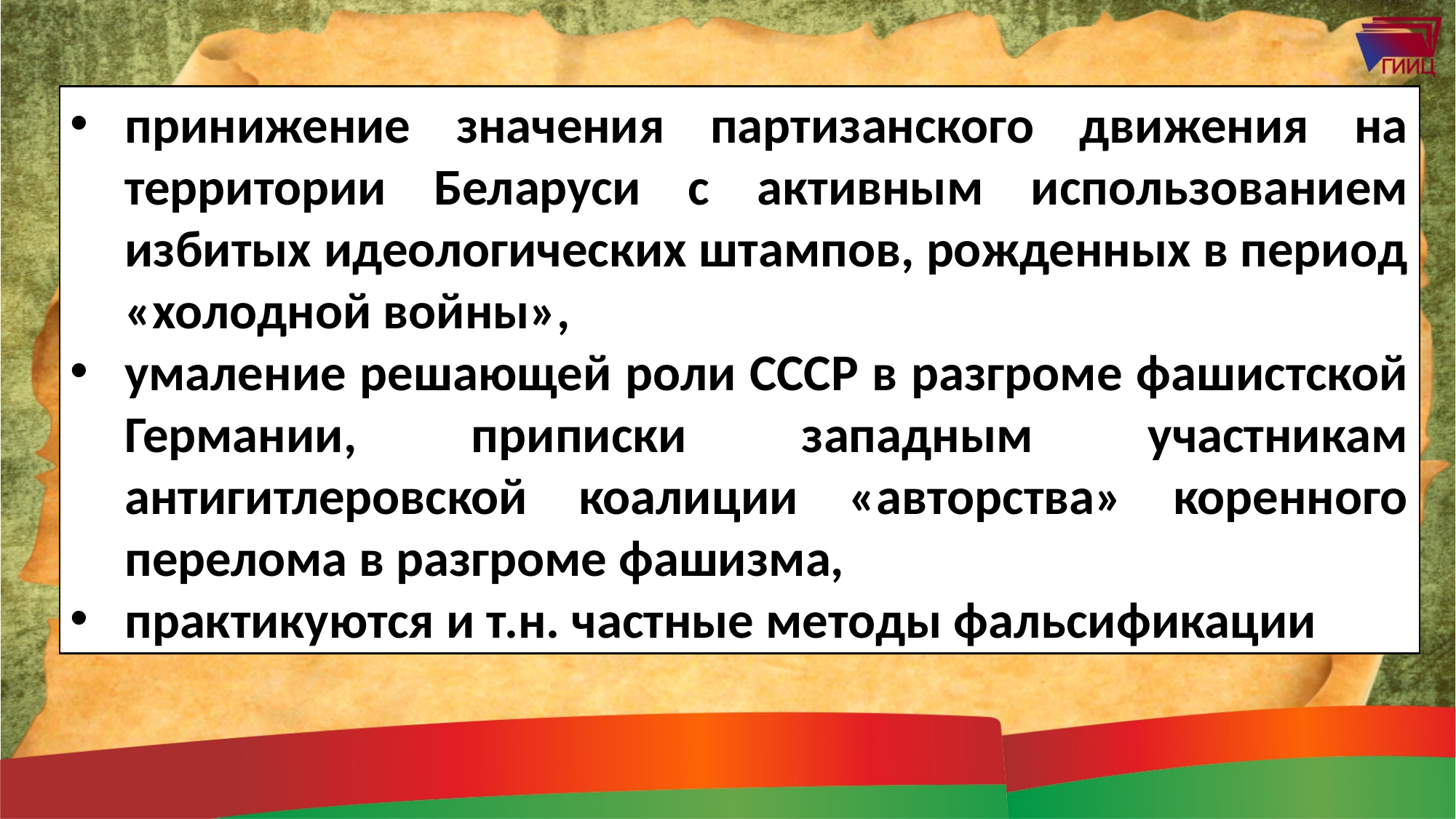

принижение значения партизанского движения на территории Беларуси с активным использованием избитых идеологических штампов, рожденных в период «холодной войны»,
умаление решающей роли СССР в разгроме фашистской Германии, приписки западным участникам антигитлеровской коалиции «авторства» коренного перелома в разгроме фашизма,
практикуются и т.н. частные методы фальсификации